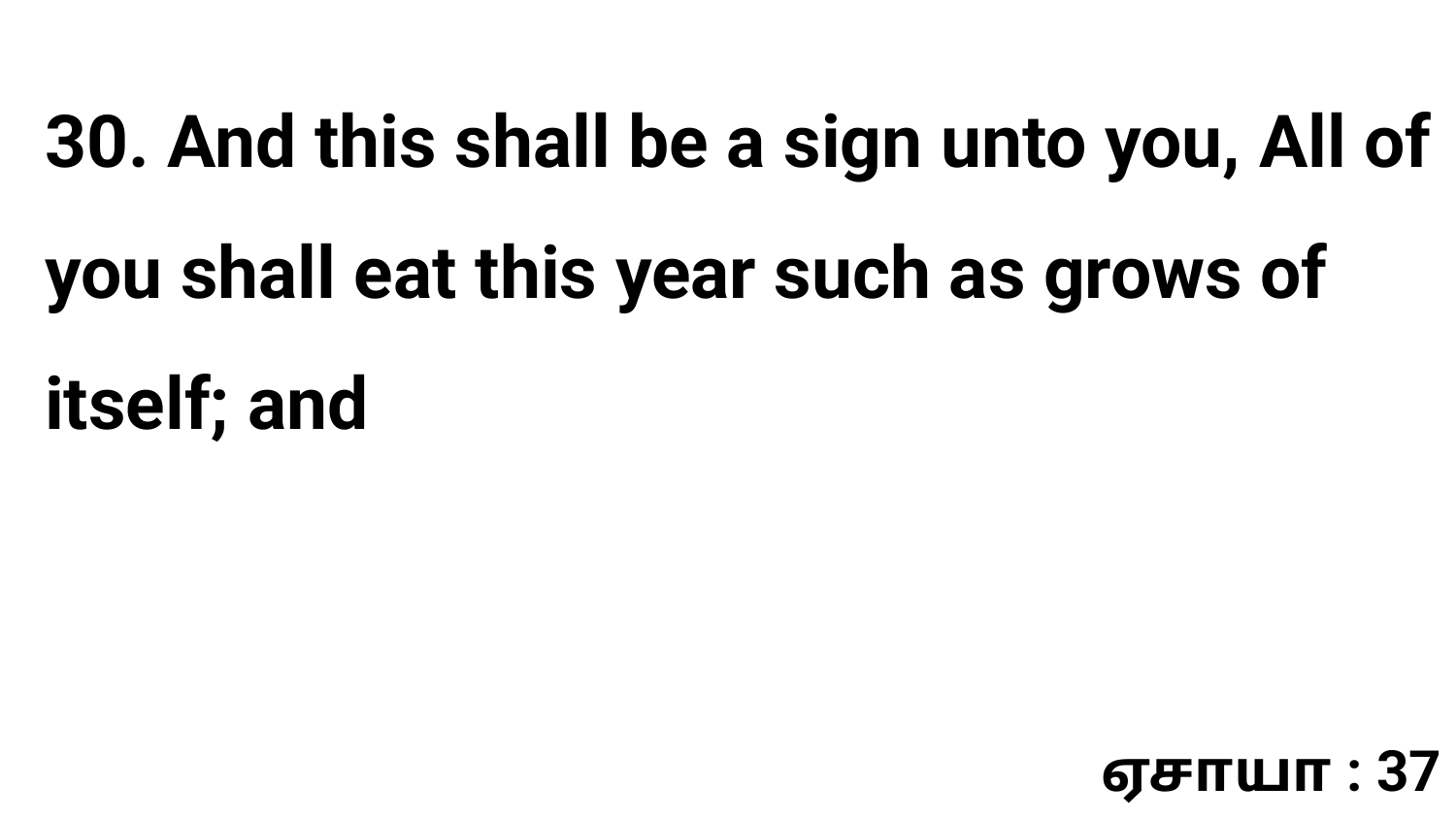

30. And this shall be a sign unto you, All of you shall eat this year such as grows of itself; and
ஏசாயா : 37